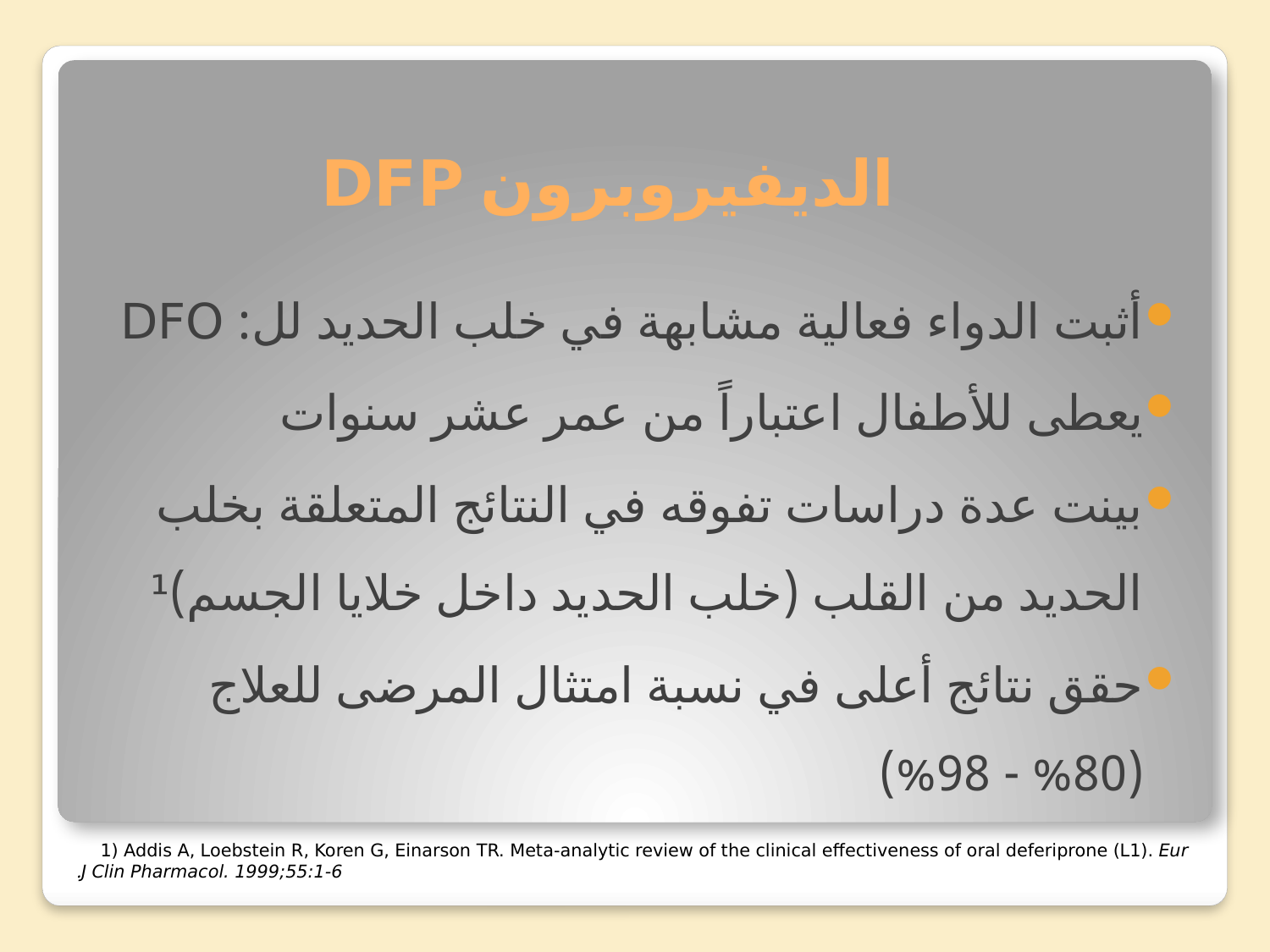

# الديفيروبرون DFP
أثبت الدواء فعالية مشابهة في خلب الحديد لل: DFO
يعطى للأطفال اعتباراً من عمر عشر سنوات
بينت عدة دراسات تفوقه في النتائج المتعلقة بخلب الحديد من القلب (خلب الحديد داخل خلايا الجسم)¹
حقق نتائج أعلى في نسبة امتثال المرضى للعلاج (80% - 98%)

1) Addis A, Loebstein R, Koren G, Einarson TR. Meta-analytic review of the clinical effectiveness of oral deferiprone (L1). Eur
J Clin Pharmacol. 1999;55:1-6.